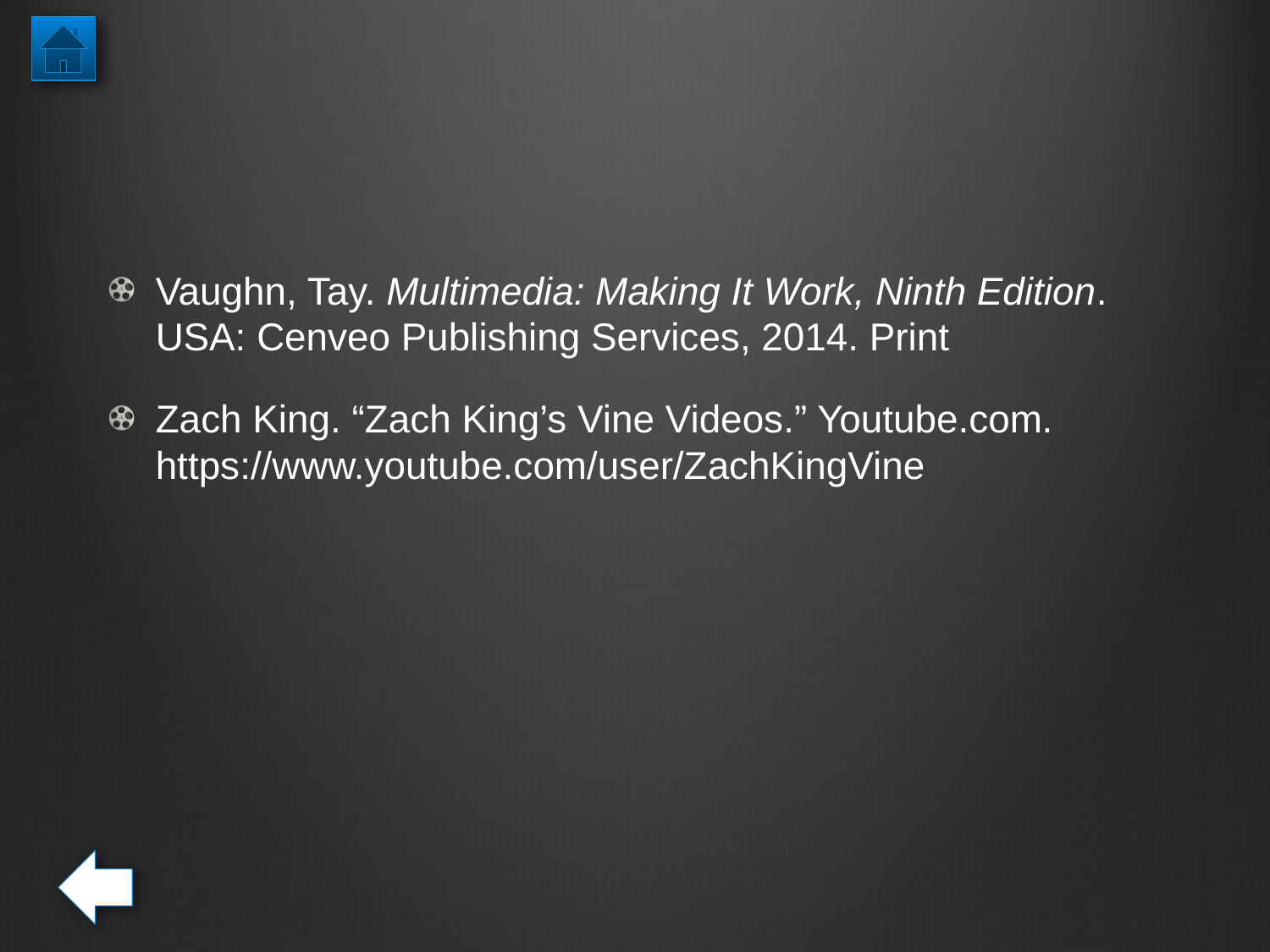

#
Vaughn, Tay. Multimedia: Making It Work, Ninth Edition. USA: Cenveo Publishing Services, 2014. Print
Zach King. “Zach King’s Vine Videos.” Youtube.com. https://www.youtube.com/user/ZachKingVine